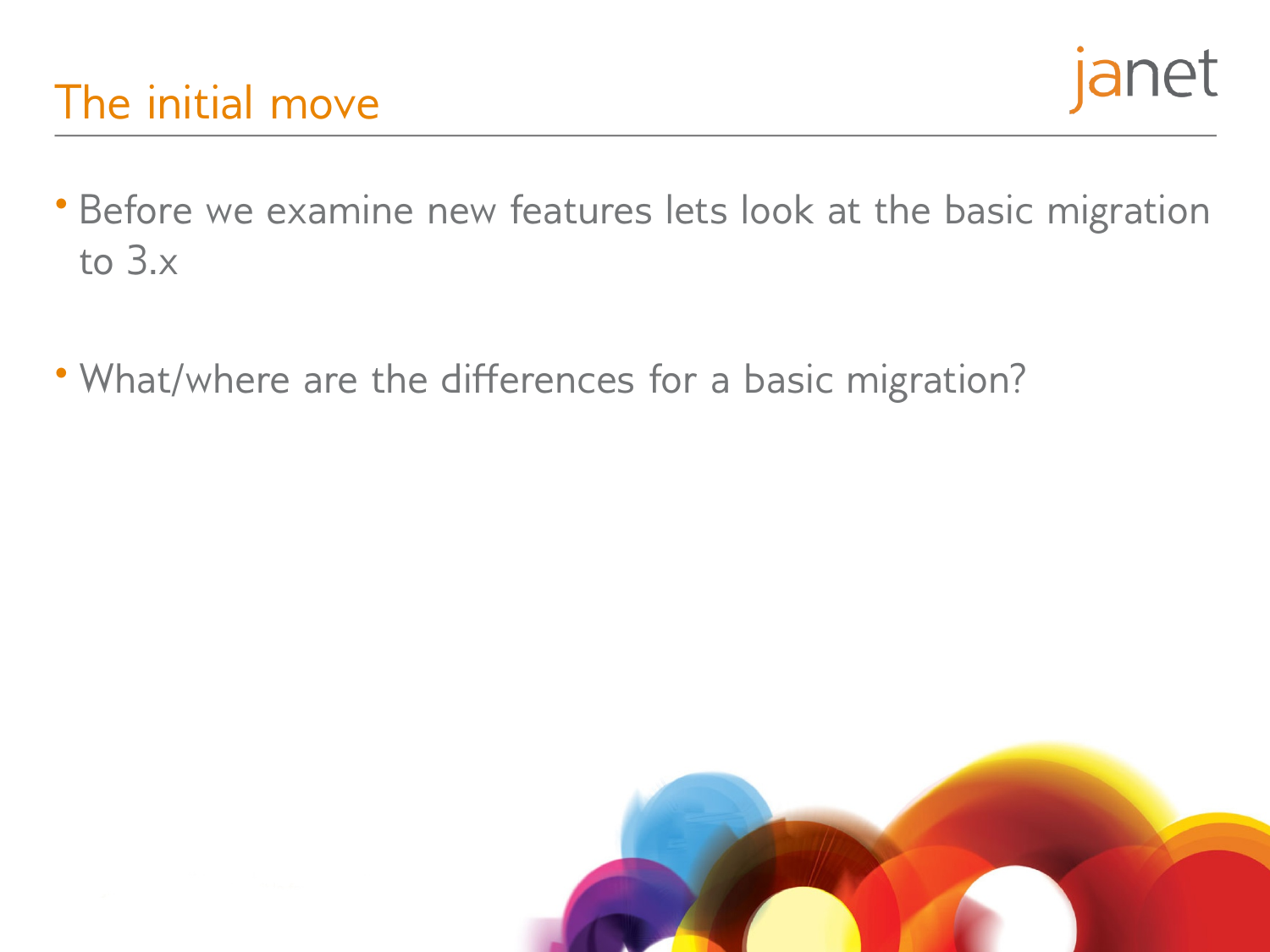

# The initial move
Before we examine new features lets look at the basic migration to 3.x

What/where are the differences for a basic migration?